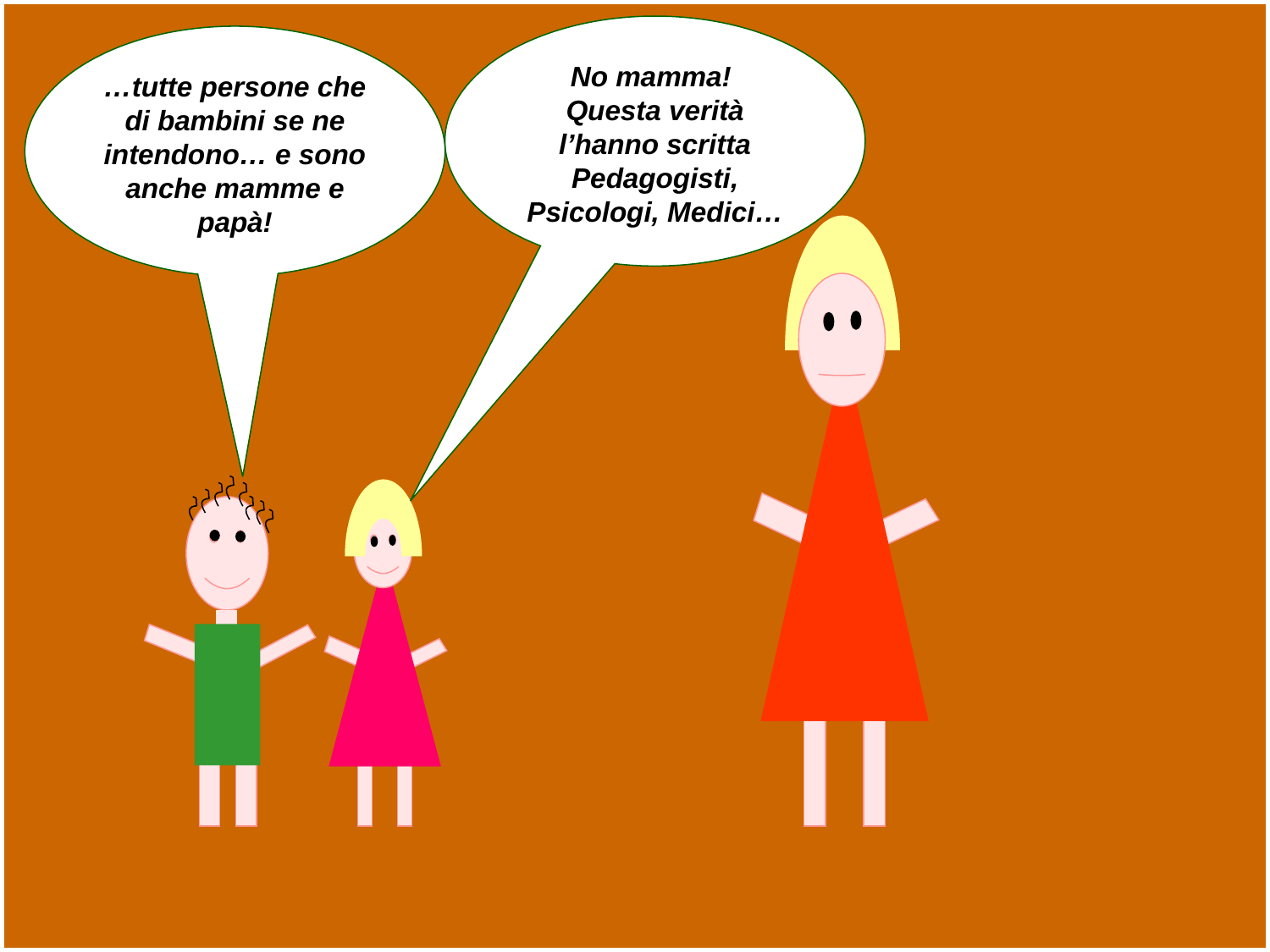

No mamma!
Questa verità l’hanno scritta Pedagogisti, Psicologi, Medici…
…tutte persone che di bambini se ne intendono… e sono anche mamme e papà!